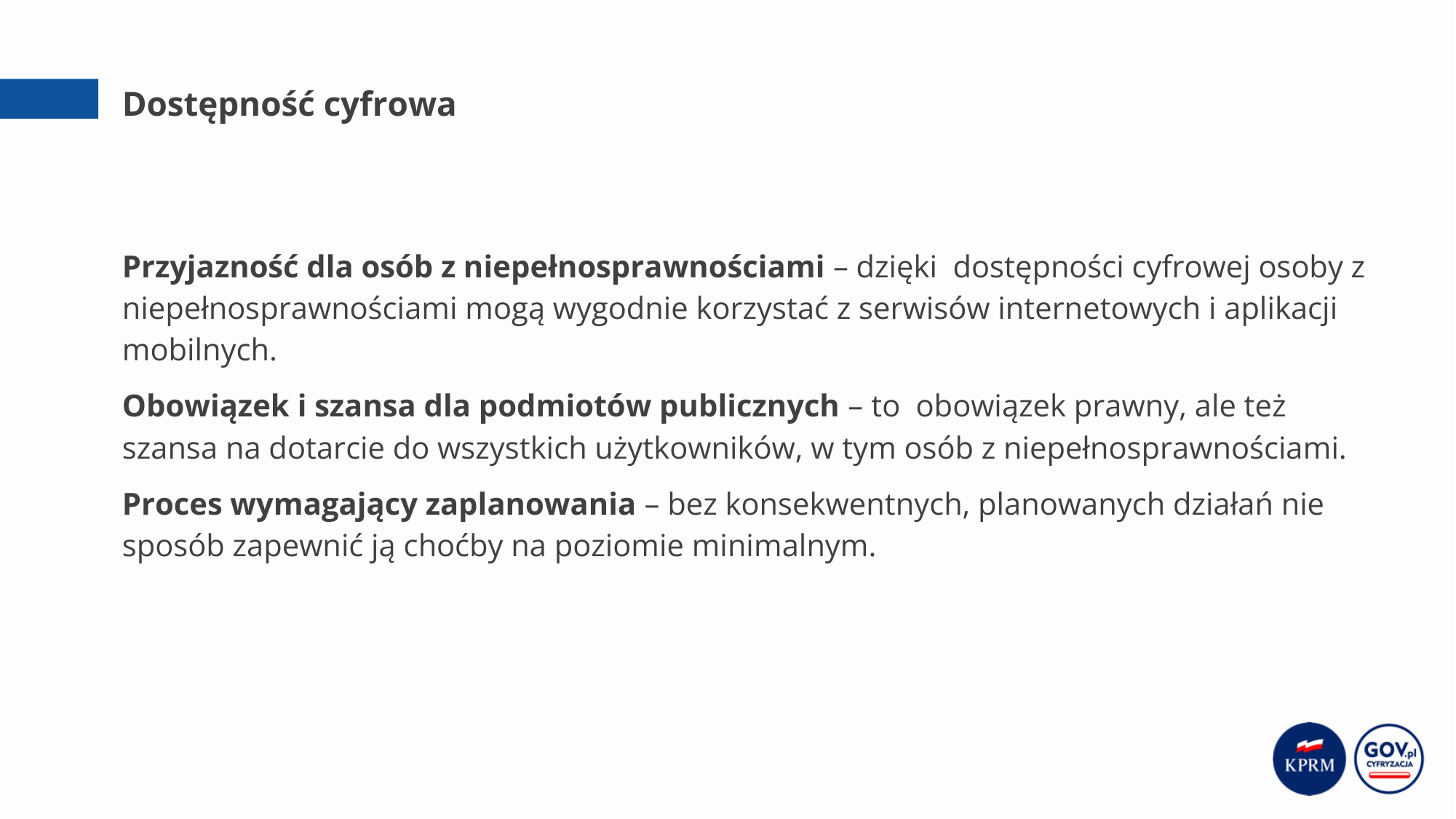

# Dostępność cyfrowa
Przyjazność dla osób z niepełnosprawnościami – dzięki  dostępności cyfrowej osoby z niepełnosprawnościami mogą wygodnie korzystać z serwisów internetowych i aplikacji mobilnych.
Obowiązek i szansa dla podmiotów publicznych – to  obowiązek prawny, ale też szansa na dotarcie do wszystkich użytkowników, w tym osób z niepełnosprawnościami.
Proces wymagający zaplanowania – bez konsekwentnych, planowanych działań nie sposób zapewnić ją choćby na poziomie minimalnym.